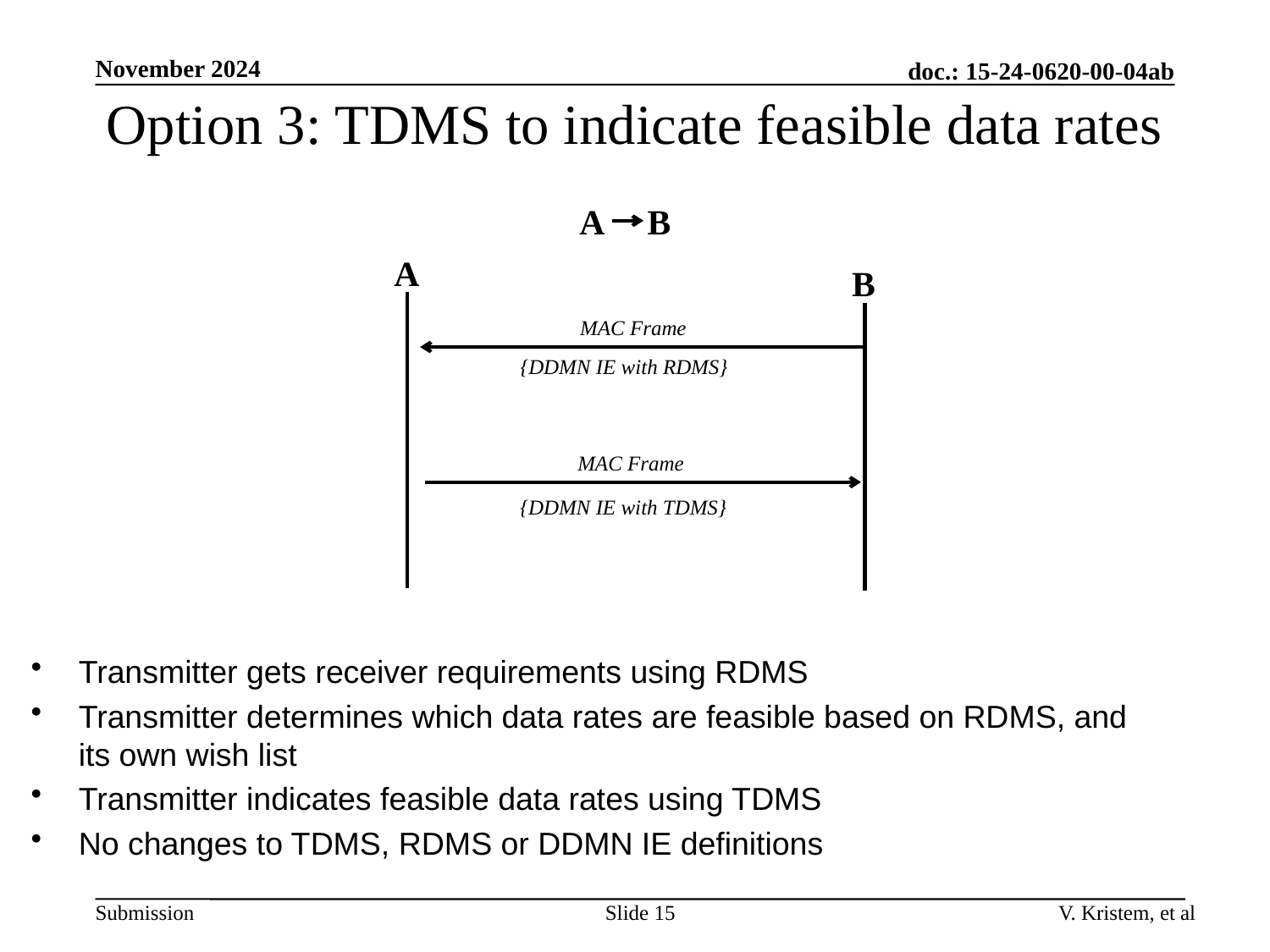

November 2024
doc.: 15-24-0620-00-04ab
# Option 3: TDMS to indicate feasible data rates
A     B

Transmitter gets receiver requirements using RDMS
Transmitter determines which data rates are feasible based on RDMS, and its own wish list
Transmitter indicates feasible data rates using TDMS
No changes to TDMS, RDMS or DDMN IE definitions

A
B
MAC Frame
{DDMN IE with RDMS}
MAC Frame
{DDMN IE with TDMS}
Slide 15
V. Kristem, et al